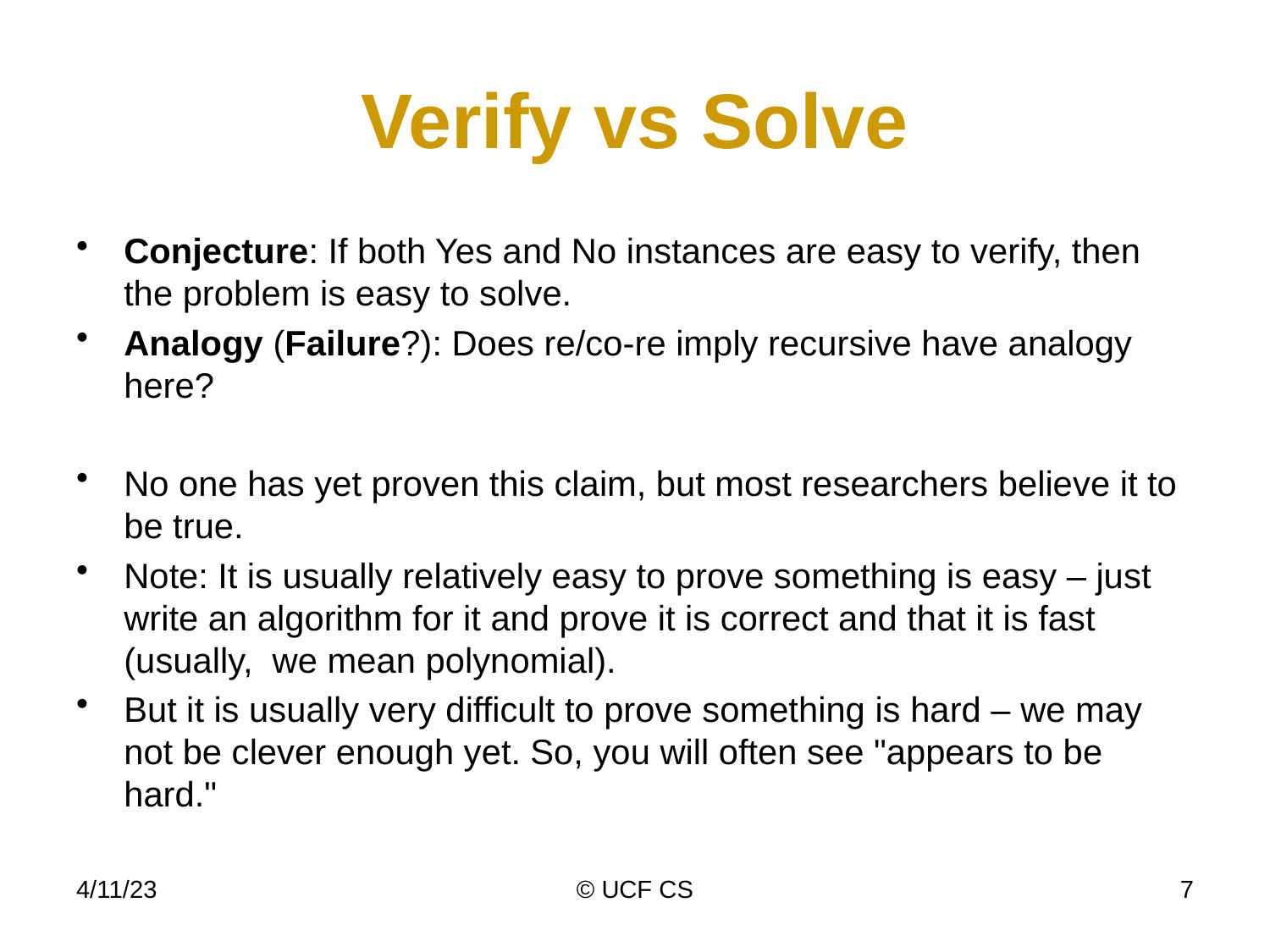

# Verify vs Solve
Conjecture: If both Yes and No instances are easy to verify, then the problem is easy to solve.
Analogy (Failure?): Does re/co-re imply recursive have analogy here?

No one has yet proven this claim, but most researchers believe it to be true.
Note: It is usually relatively easy to prove something is easy – just write an algorithm for it and prove it is correct and that it is fast (usually,  we mean polynomial).
But it is usually very difficult to prove something is hard – we may  not be clever enough yet. So, you will often see "appears to be hard."
4/11/23
© UCF CS
7